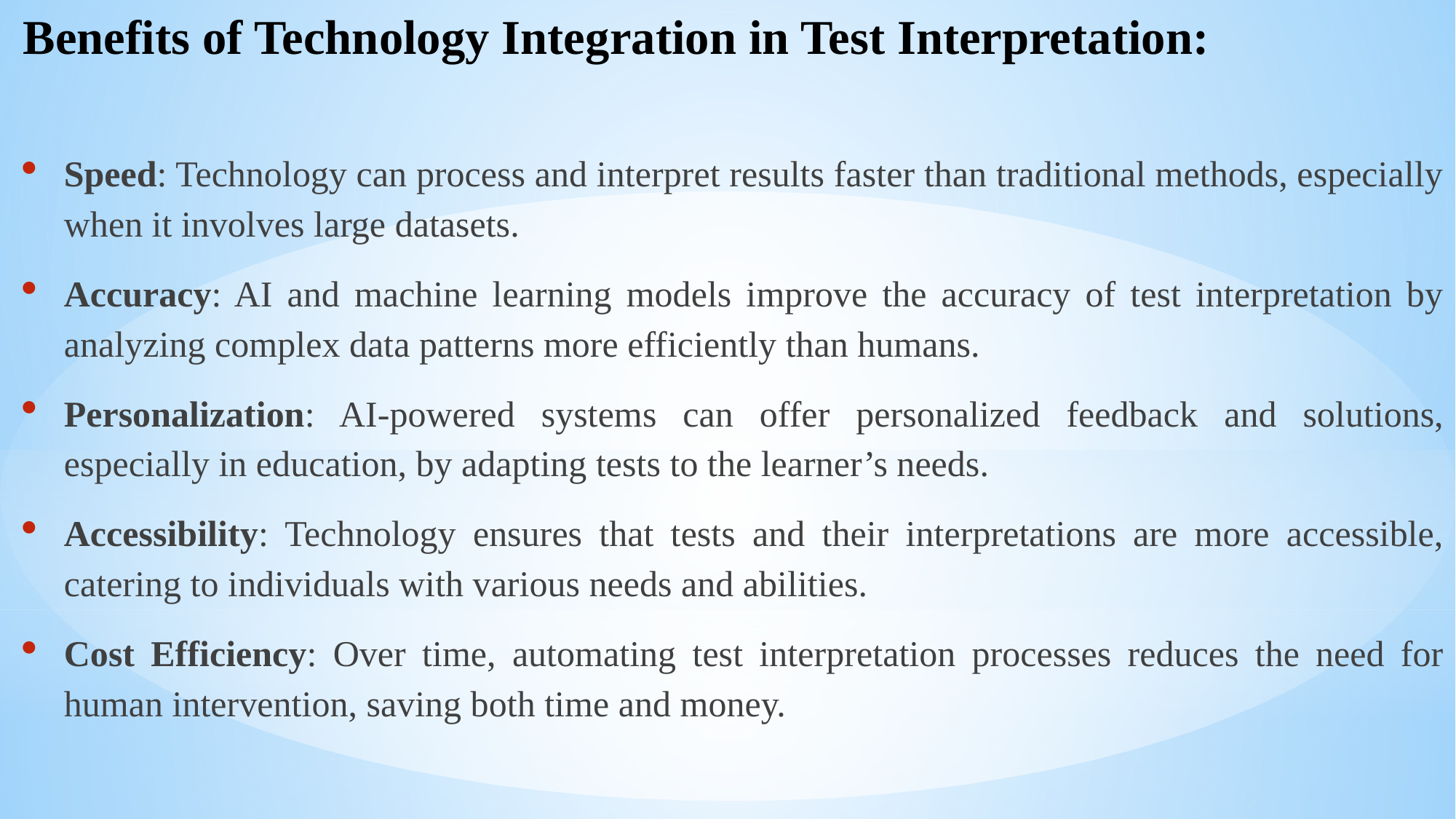

# Benefits of Technology Integration in Test Interpretation:
Speed: Technology can process and interpret results faster than traditional methods, especially when it involves large datasets.
Accuracy: AI and machine learning models improve the accuracy of test interpretation by analyzing complex data patterns more efficiently than humans.
Personalization: AI-powered systems can offer personalized feedback and solutions, especially in education, by adapting tests to the learner’s needs.
Accessibility: Technology ensures that tests and their interpretations are more accessible, catering to individuals with various needs and abilities.
Cost Efficiency: Over time, automating test interpretation processes reduces the need for human intervention, saving both time and money.